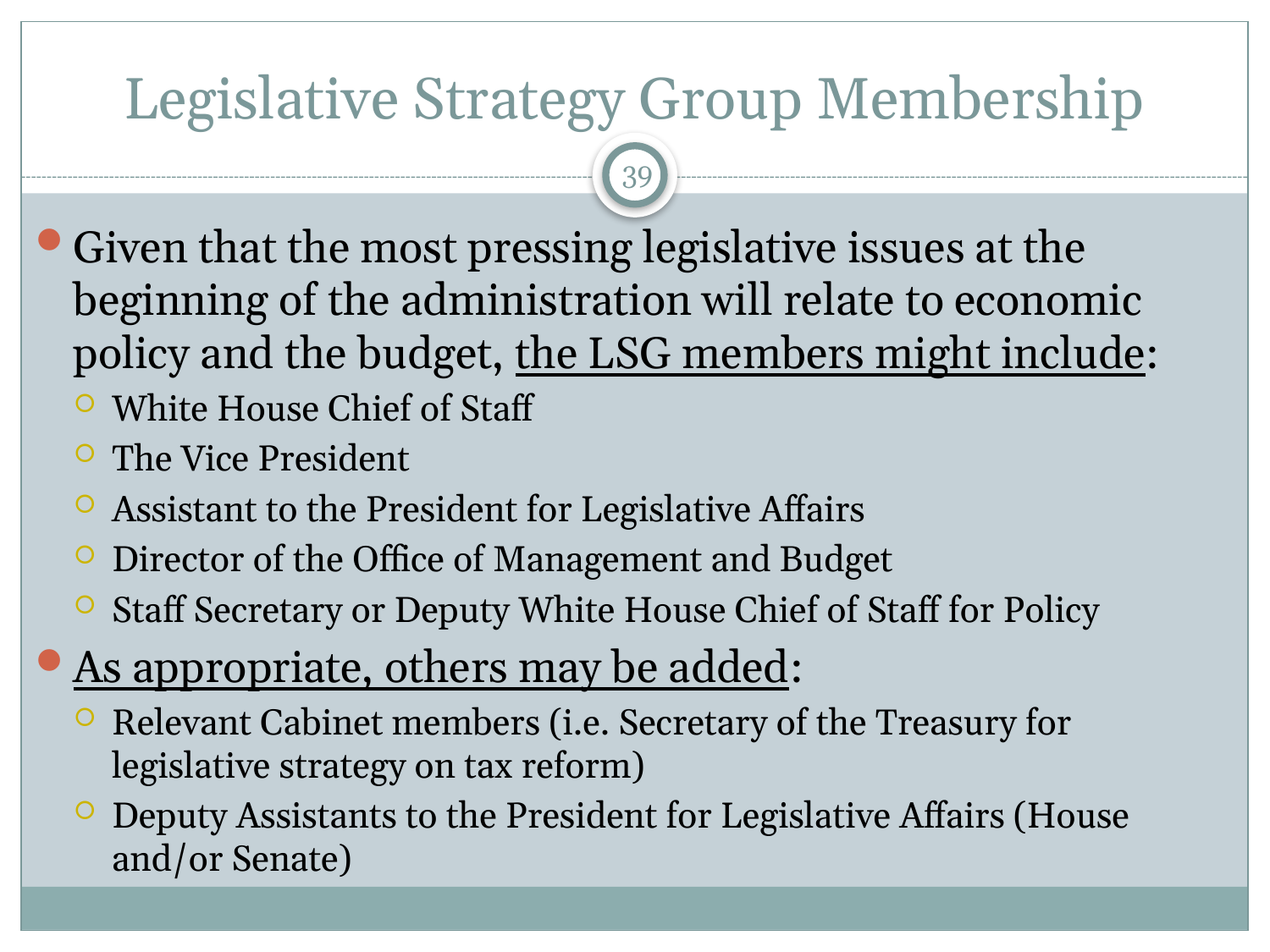

# Legislative Strategy Group Membership
39
Given that the most pressing legislative issues at the beginning of the administration will relate to economic policy and the budget, the LSG members might include:
White House Chief of Staff
The Vice President
Assistant to the President for Legislative Affairs
Director of the Office of Management and Budget
Staff Secretary or Deputy White House Chief of Staff for Policy
As appropriate, others may be added:
Relevant Cabinet members (i.e. Secretary of the Treasury for legislative strategy on tax reform)
Deputy Assistants to the President for Legislative Affairs (House and/or Senate)